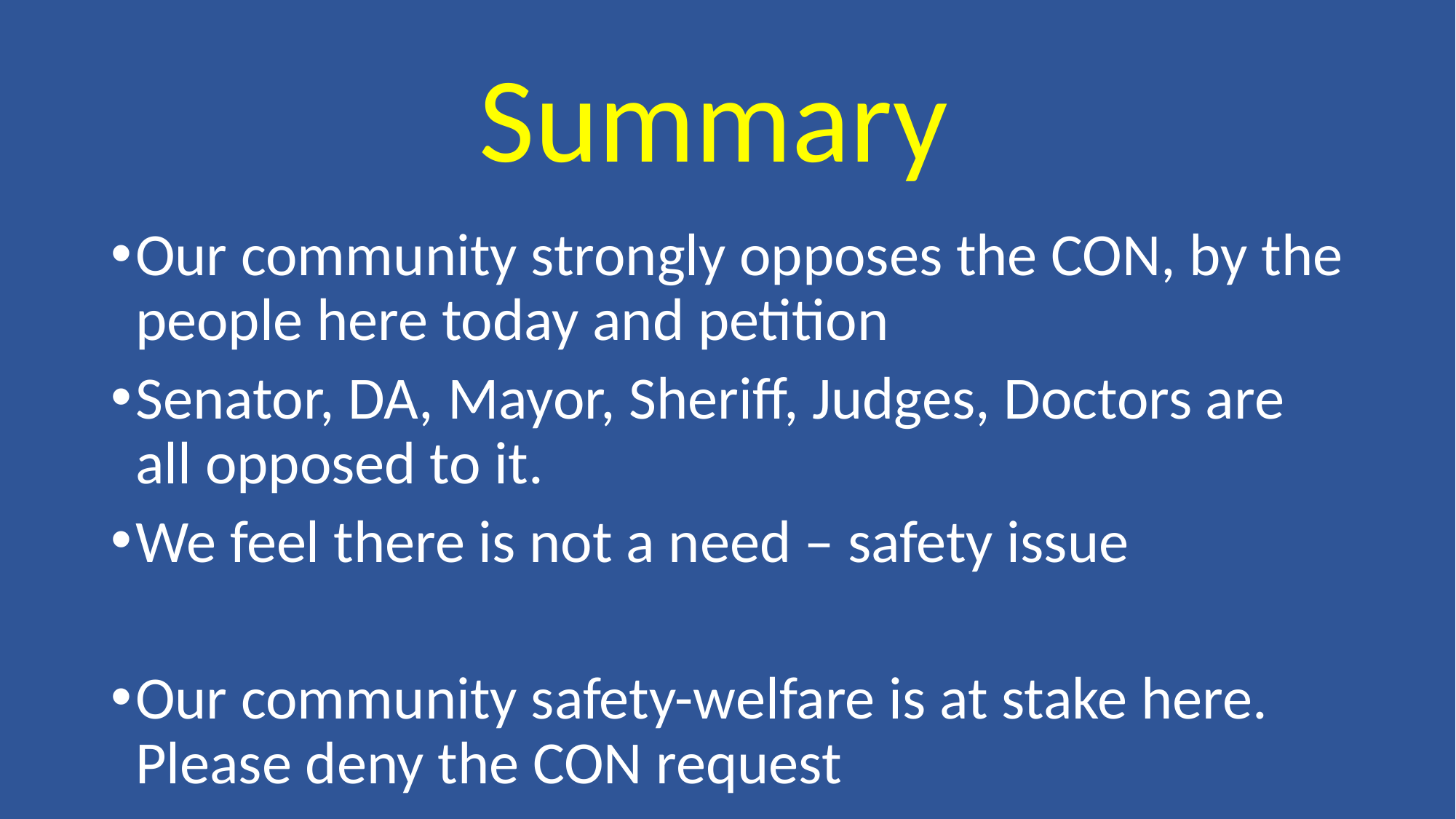

# Summary
Our community strongly opposes the CON, by the people here today and petition
Senator, DA, Mayor, Sheriff, Judges, Doctors are all opposed to it.
We feel there is not a need – safety issue

Our community safety-welfare is at stake here. Please deny the CON request